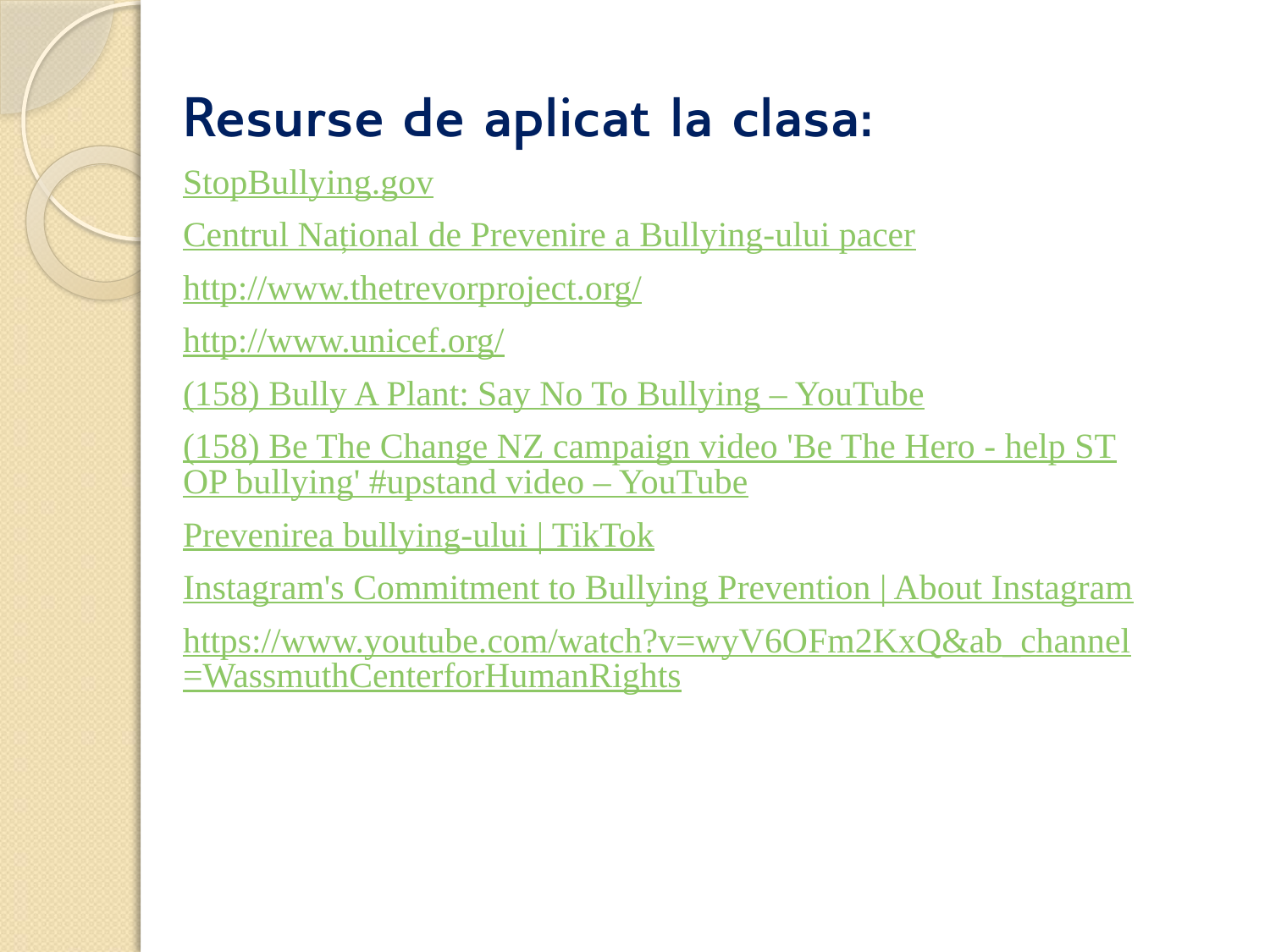

Resurse de aplicat la clasa:
StopBullying.gov
Centrul Național de Prevenire a Bullying-ului pacer
http://www.thetrevorproject.org/
http://www.unicef.org/
(158) Bully A Plant: Say No To Bullying – YouTube
(158) Be The Change NZ campaign video 'Be The Hero - help STOP bullying' #upstand video – YouTube
Prevenirea bullying-ului | TikTok
Instagram's Commitment to Bullying Prevention | About Instagram
https://www.youtube.com/watch?v=wyV6OFm2KxQ&ab_channel=WassmuthCenterforHumanRights